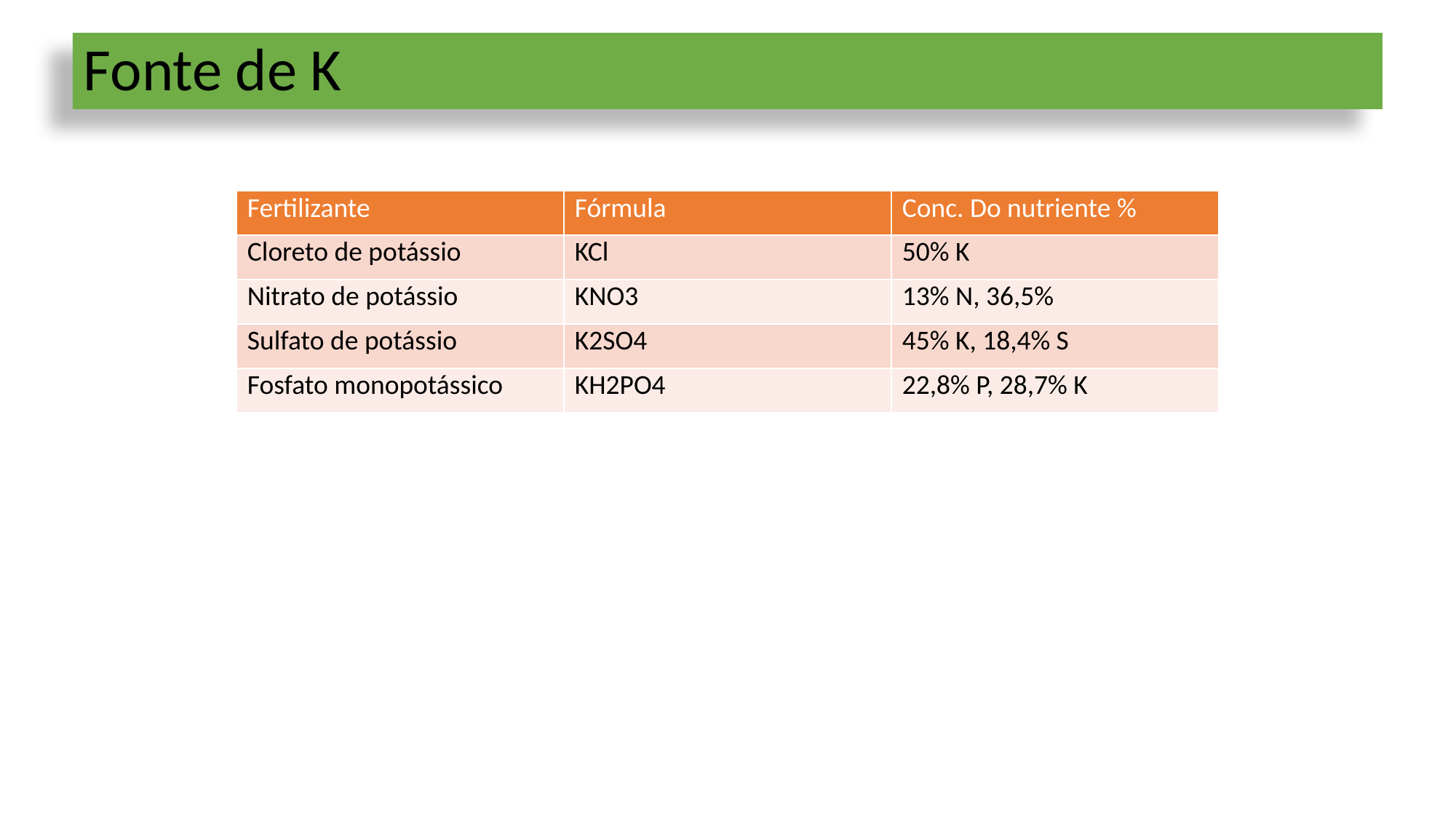

# Fonte de K
| Fertilizante | Fórmula | Conc. Do nutriente % |
| --- | --- | --- |
| Cloreto de potássio | KCl | 50% K |
| Nitrato de potássio | KNO3 | 13% N, 36,5% |
| Sulfato de potássio | K2SO4 | 45% K, 18,4% S |
| Fosfato monopotássico | KH2PO4 | 22,8% P, 28,7% K |